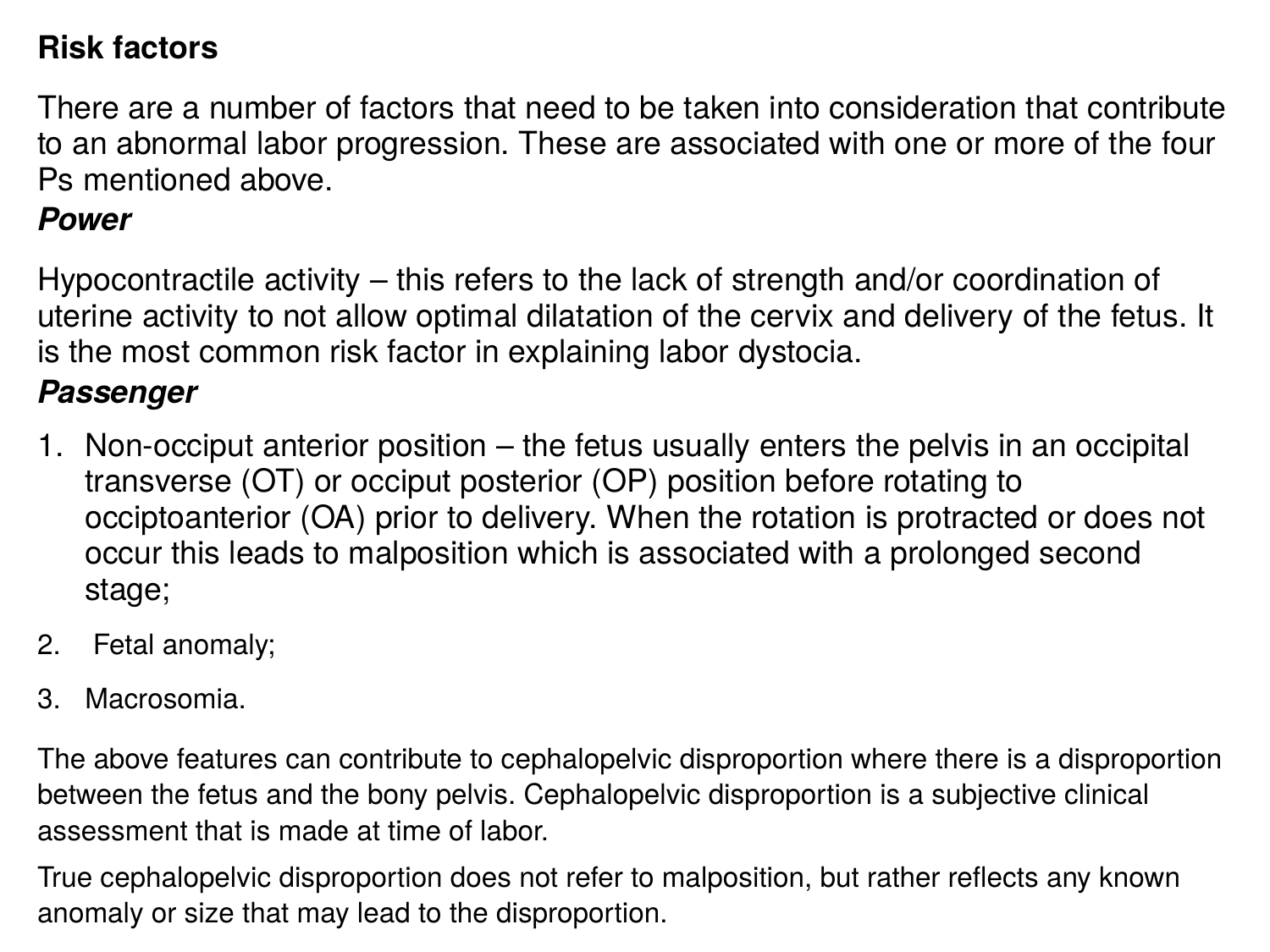

Risk factors
There are a number of factors that need to be taken into consideration that contribute to an abnormal labor progression. These are associated with one or more of the four Ps mentioned above.
Power
Hypocontractile activity – this refers to the lack of strength and/or coordination of uterine activity to not allow optimal dilatation of the cervix and delivery of the fetus. It is the most common risk factor in explaining labor dystocia.
Passenger
Non-occiput anterior position – the fetus usually enters the pelvis in an occipital transverse (OT) or occiput posterior (OP) position before rotating to occiptoanterior (OA) prior to delivery. When the rotation is protracted or does not occur this leads to malposition which is associated with a prolonged second stage;
 Fetal anomaly;
Macrosomia.
The above features can contribute to cephalopelvic disproportion where there is a disproportion between the fetus and the bony pelvis. Cephalopelvic disproportion is a subjective clinical assessment that is made at time of labor.
True cephalopelvic disproportion does not refer to malposition, but rather reflects any known anomaly or size that may lead to the disproportion.